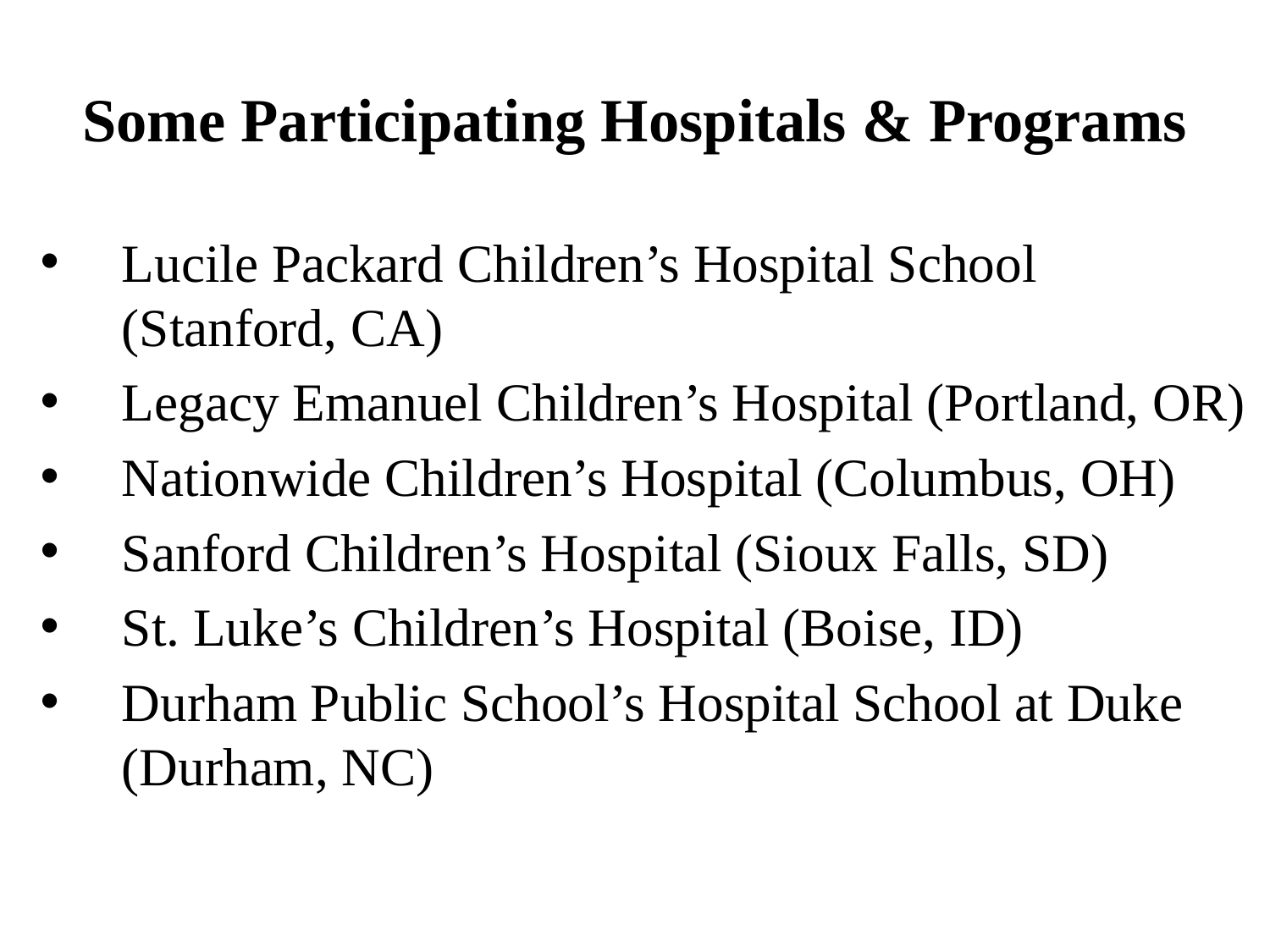

# Some Participating Hospitals & Programs
Lucile Packard Children’s Hospital School (Stanford, CA)
Legacy Emanuel Children’s Hospital (Portland, OR)
Nationwide Children’s Hospital (Columbus, OH)
Sanford Children’s Hospital (Sioux Falls, SD)
St. Luke’s Children’s Hospital (Boise, ID)
Durham Public School’s Hospital School at Duke (Durham, NC)